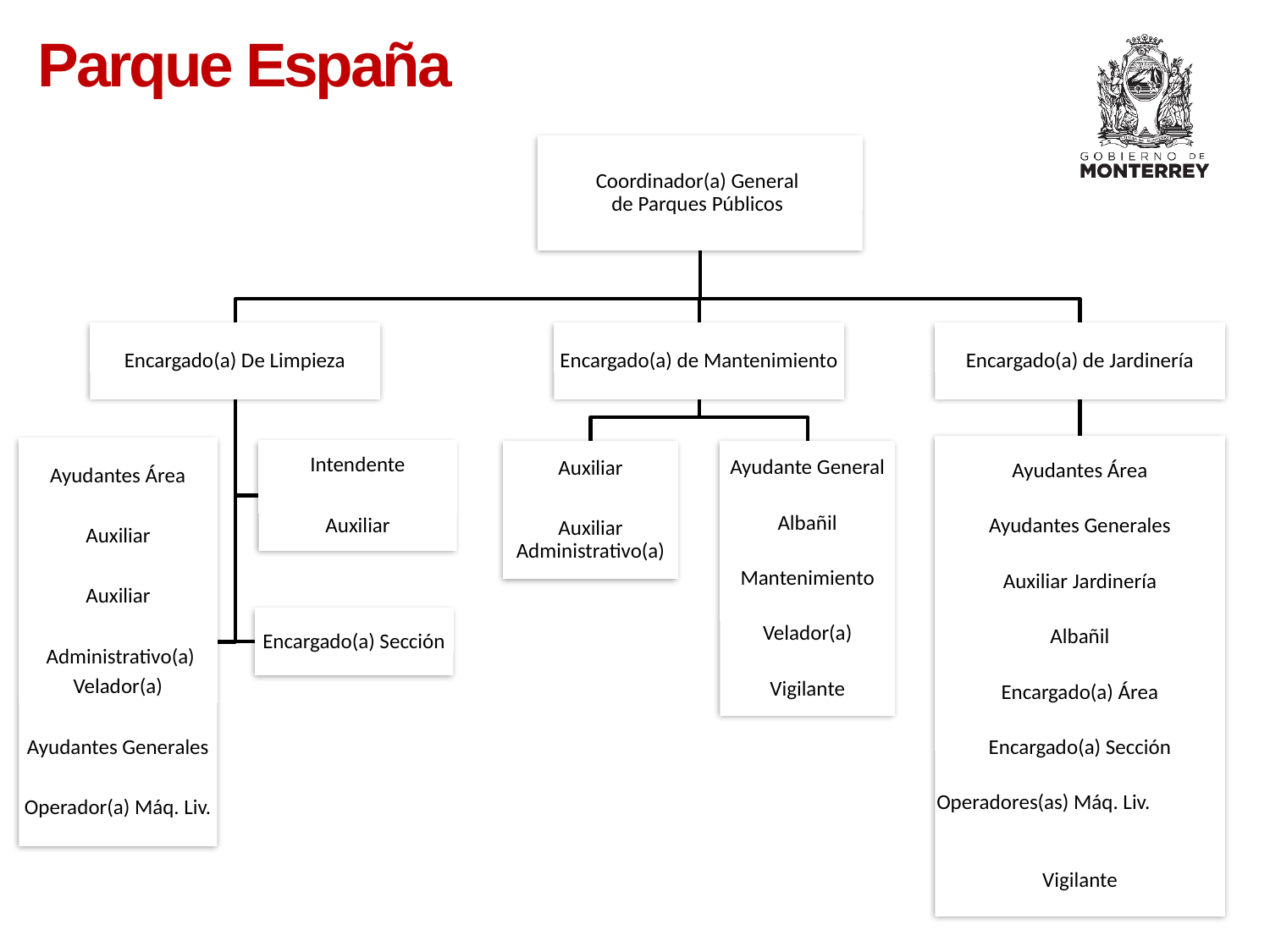

Parque España
Coordinador(a) General
de Parques Públicos
Encargado(a) De Limpieza
Ayudantes Área

Auxiliar

Auxiliar

 Administrativo(a)
Velador(a)

Ayudantes Generales

Operador(a) Máq. Liv.
Intendente

Auxiliar
Encargado(a) Sección
Encargado(a) de Mantenimiento
Auxiliar

Auxiliar Administrativo(a)
Ayudante General

Albañil

Mantenimiento

Velador(a)

Vigilante
Encargado(a) de Jardinería
Ayudantes Área

Ayudantes Generales

Auxiliar Jardinería

Albañil

Encargado(a) Área

Encargado(a) Sección

Operadores(as) Máq. Liv.

Vigilante